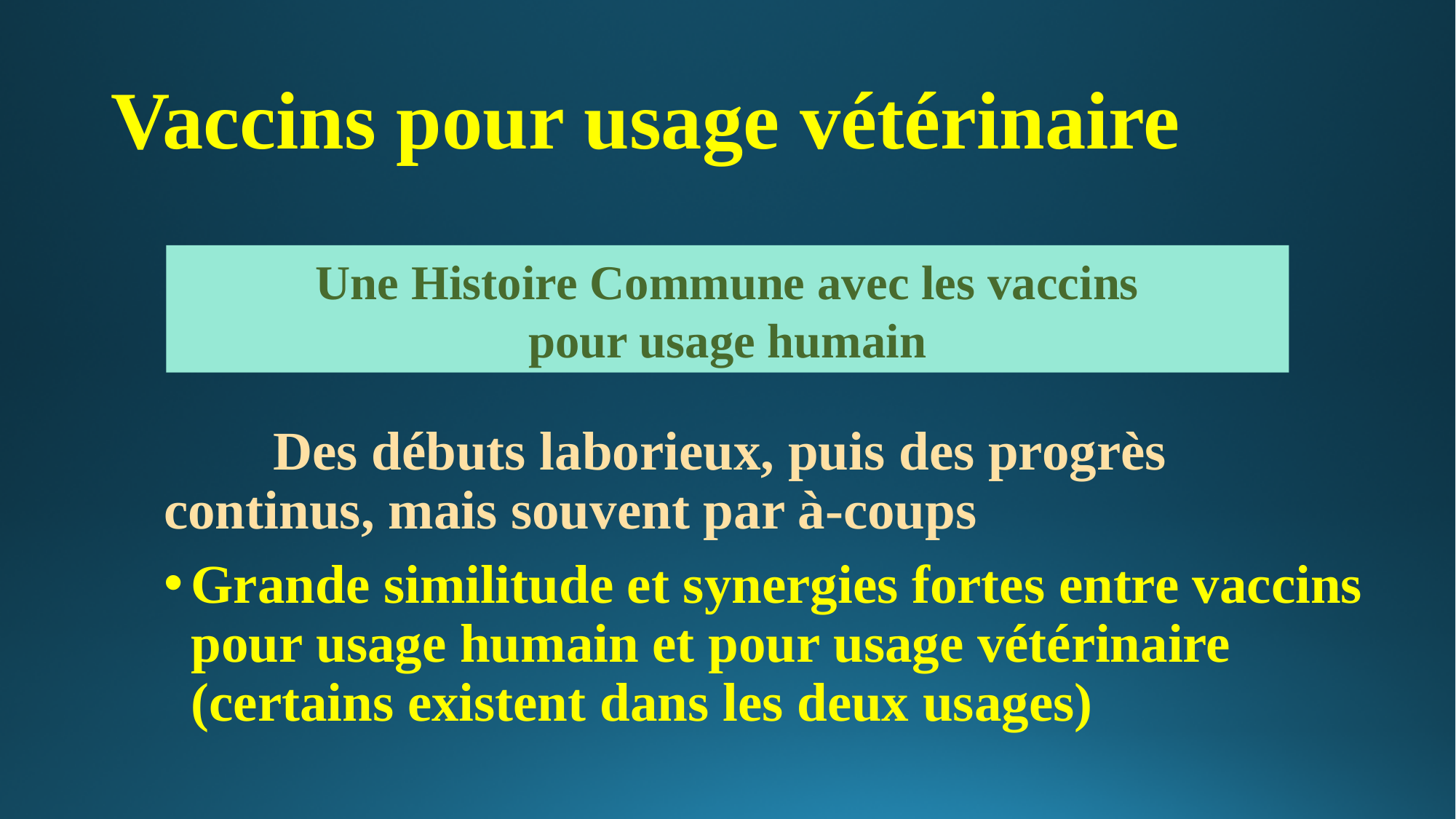

# Vaccins pour usage vétérinaire
Une Histoire Commune avec les vaccins
pour usage humain
	Des débuts laborieux, puis des progrès continus, mais souvent par à-coups
Grande similitude et synergies fortes entre vaccins pour usage humain et pour usage vétérinaire (certains existent dans les deux usages)